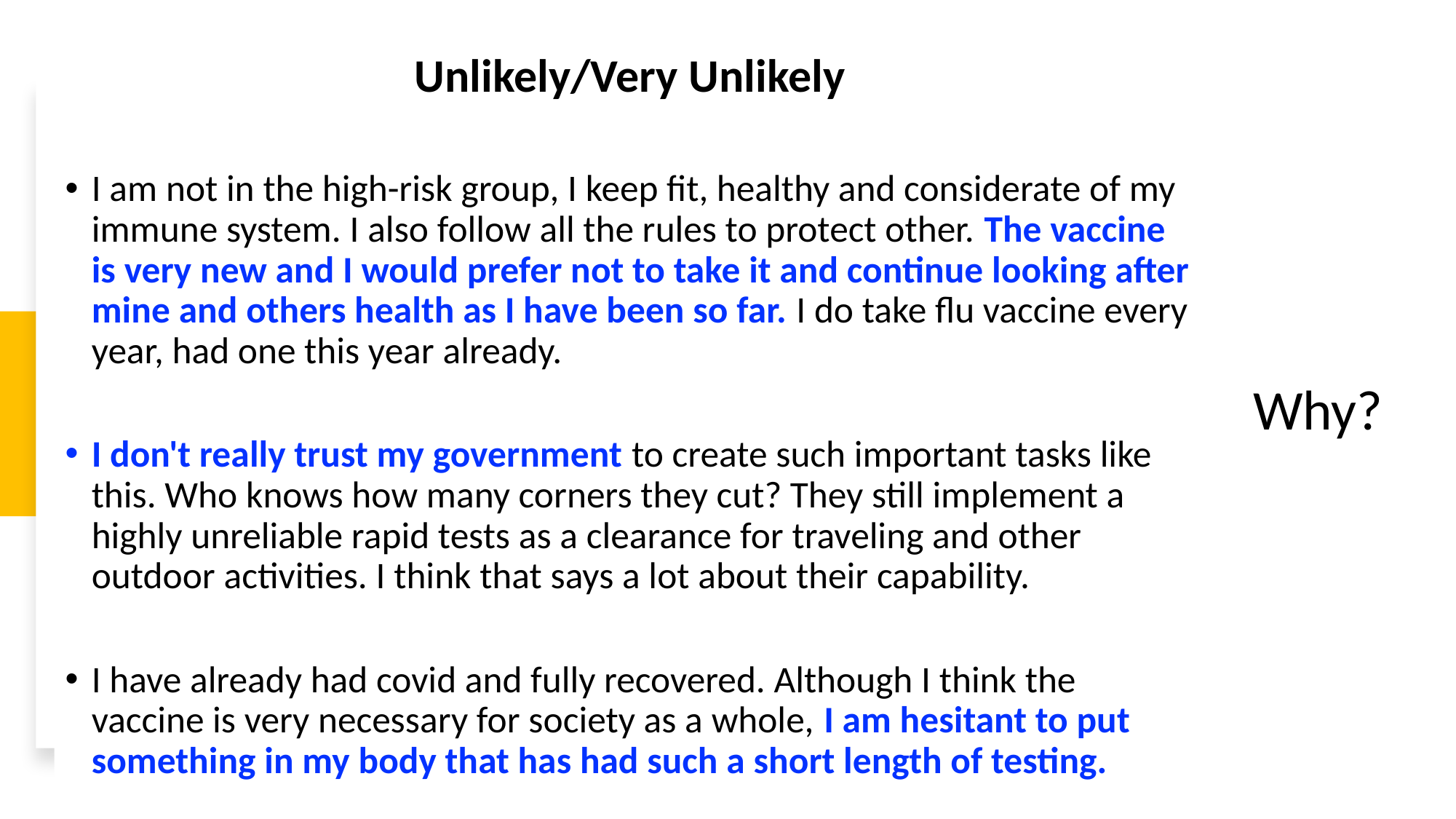

Unlikely/Very Unlikely

I am not in the high-risk group, I keep fit, healthy and considerate of my immune system. I also follow all the rules to protect other. The vaccine is very new and I would prefer not to take it and continue looking after mine and others health as I have been so far. I do take flu vaccine every year, had one this year already.

I don't really trust my government to create such important tasks like this. Who knows how many corners they cut? They still implement a highly unreliable rapid tests as a clearance for traveling and other outdoor activities. I think that says a lot about their capability.

I have already had covid and fully recovered. Although I think the vaccine is very necessary for society as a whole, I am hesitant to put something in my body that has had such a short length of testing.

# Why?